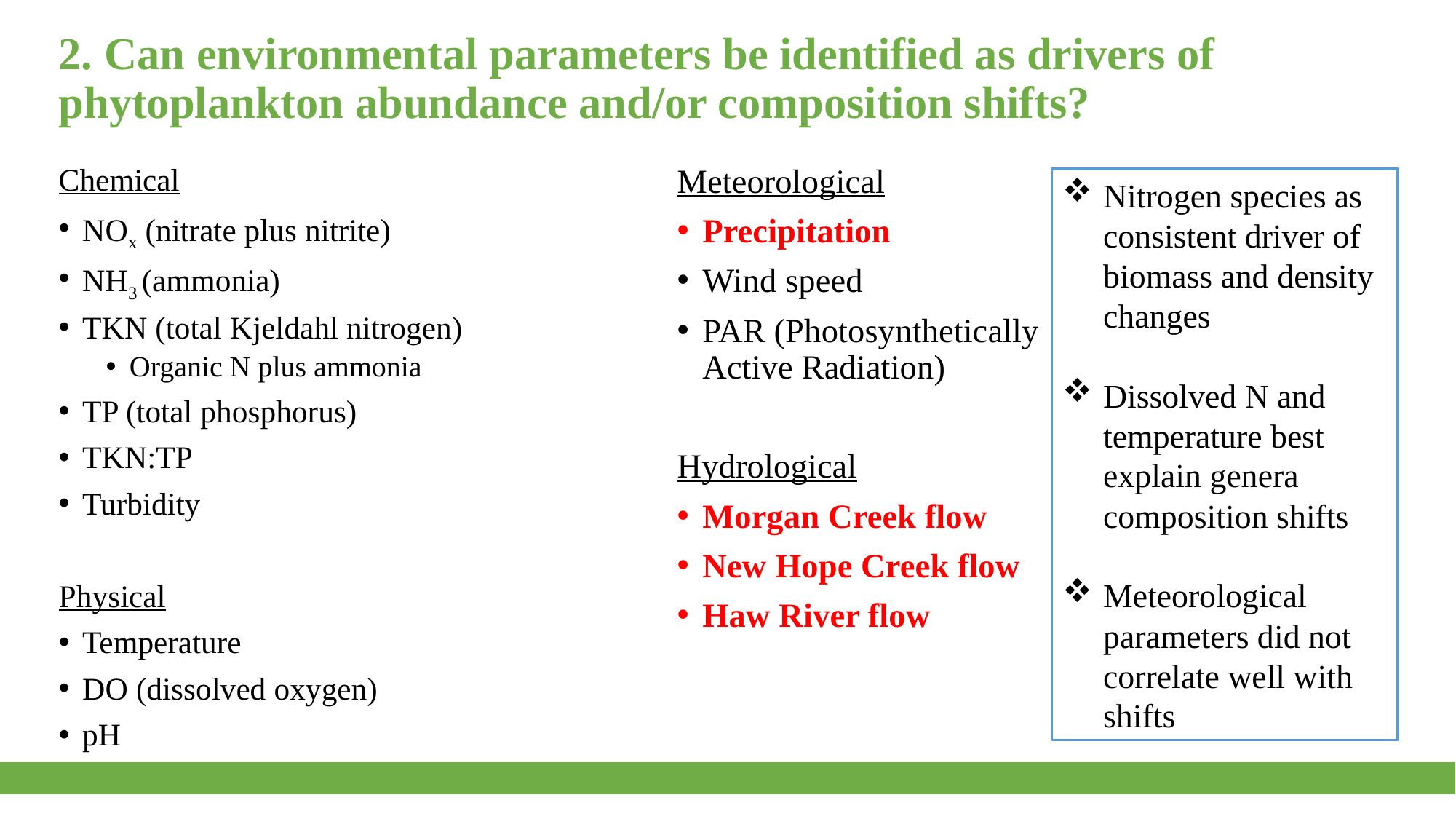

2. Can environmental parameters be identified as drivers of phytoplankton abundance and/or composition shifts?
Chemical
NOx (nitrate plus nitrite)
NH3 (ammonia)
TKN (total Kjeldahl nitrogen)
Organic N plus ammonia
TP (total phosphorus)
TKN:TP
Turbidity

Physical
Temperature
DO (dissolved oxygen)
pH
Meteorological
Precipitation
Wind speed
PAR (Photosynthetically Active Radiation)

Hydrological
Morgan Creek flow
New Hope Creek flow
Haw River flow
Nitrogen species as consistent driver of biomass and density changes

Dissolved N and temperature best explain genera composition shifts

Meteorological parameters did not correlate well with shifts